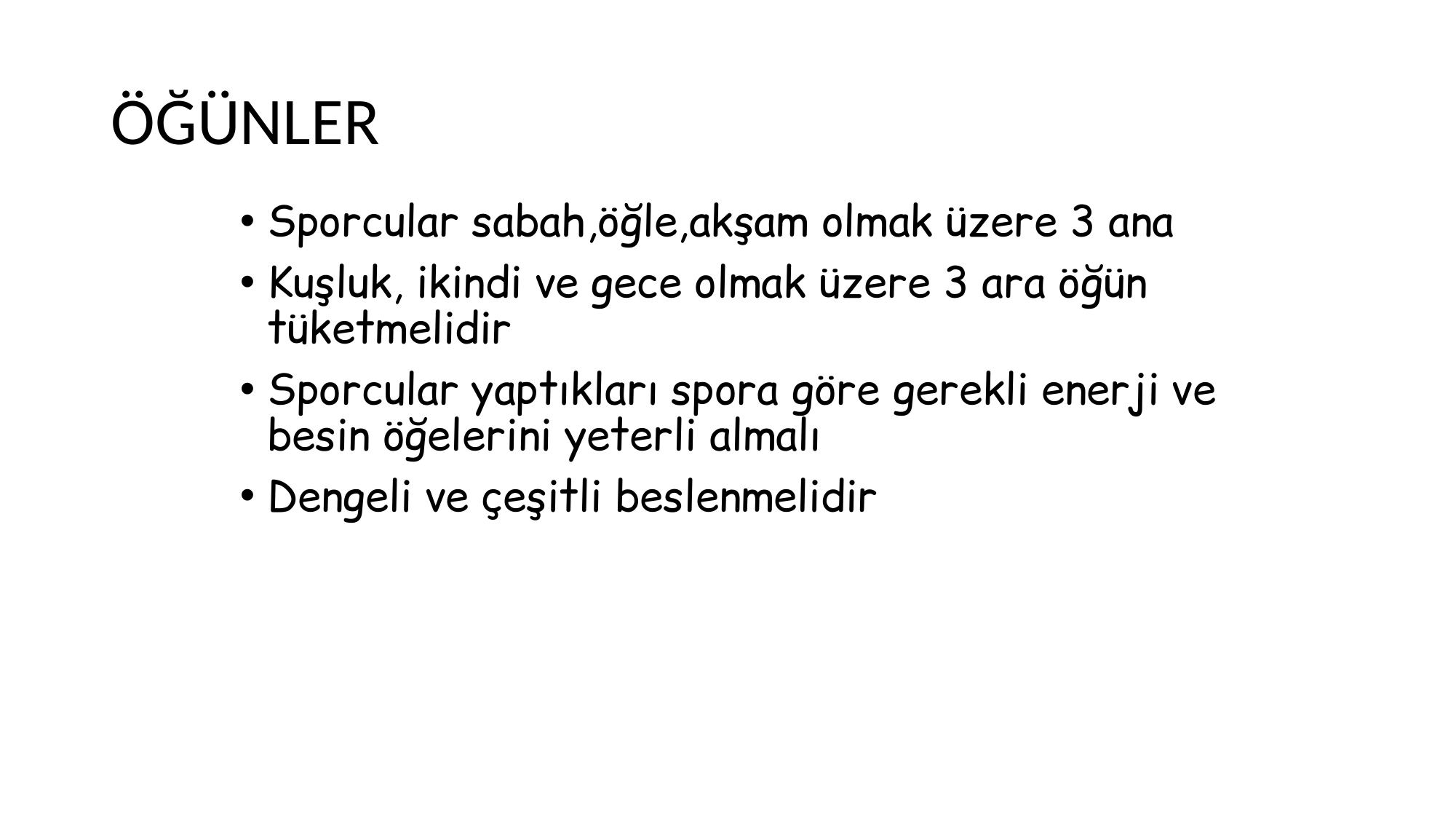

# ÖĞÜNLER
Sporcular sabah,öğle,akşam olmak üzere 3 ana
Kuşluk, ikindi ve gece olmak üzere 3 ara öğün tüketmelidir
Sporcular yaptıkları spora göre gerekli enerji ve besin öğelerini yeterli almalı
Dengeli ve çeşitli beslenmelidir